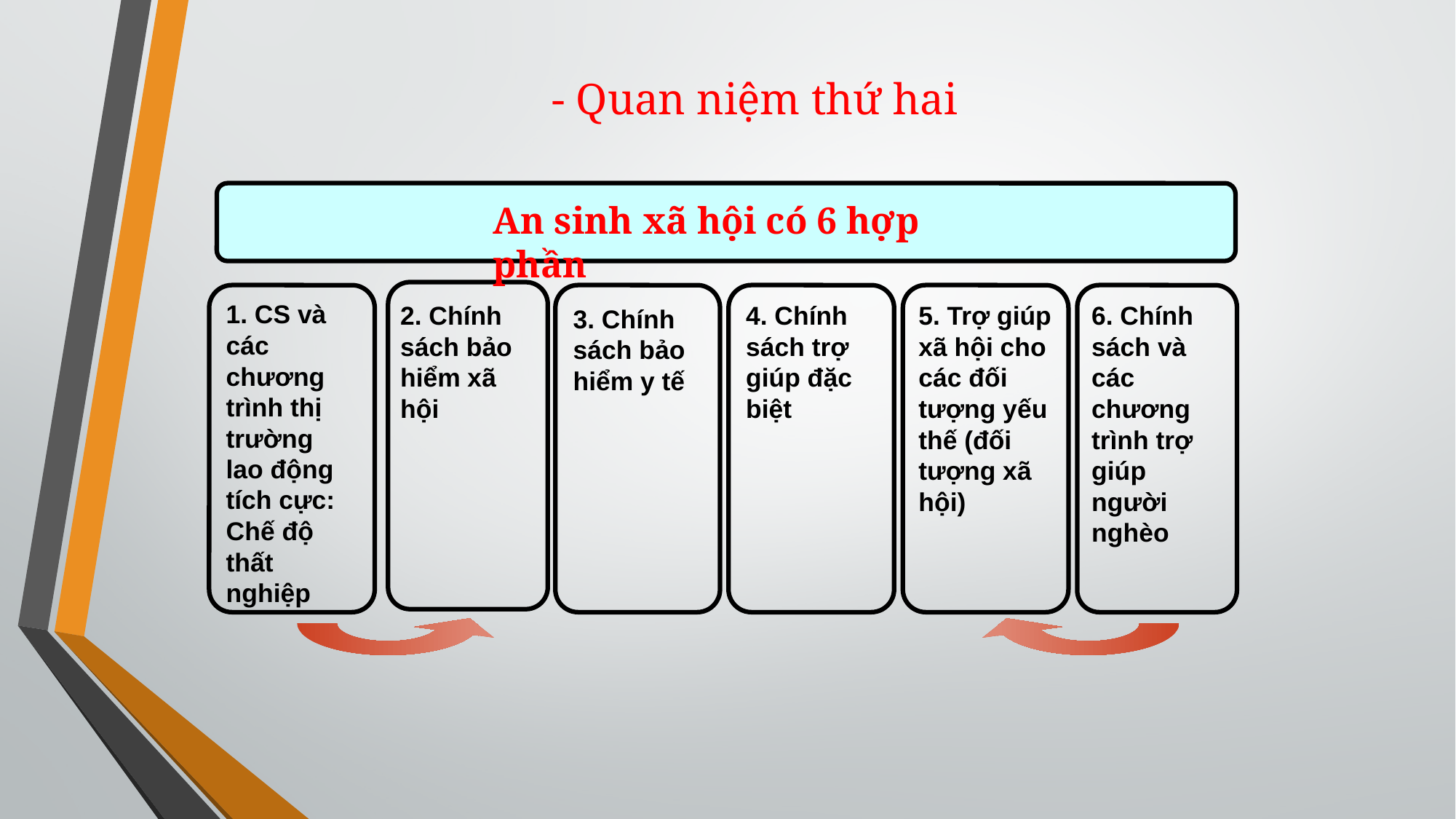

# - Quan niệm thứ hai

An sinh xã hội có 6 hợp phần

2. Chính sách bảo hiểm xã hội

1. CS và các chương trình thị trường lao động tích cực: Chế độ thất nghiệp

3. Chính sách bảo hiểm y tế

4. Chính sách trợ giúp đặc biệt

5. Trợ giúp xã hội cho các đối tượng yếu thế (đối tượng xã hội)

6. Chính sách và các chương trình trợ giúp người nghèo